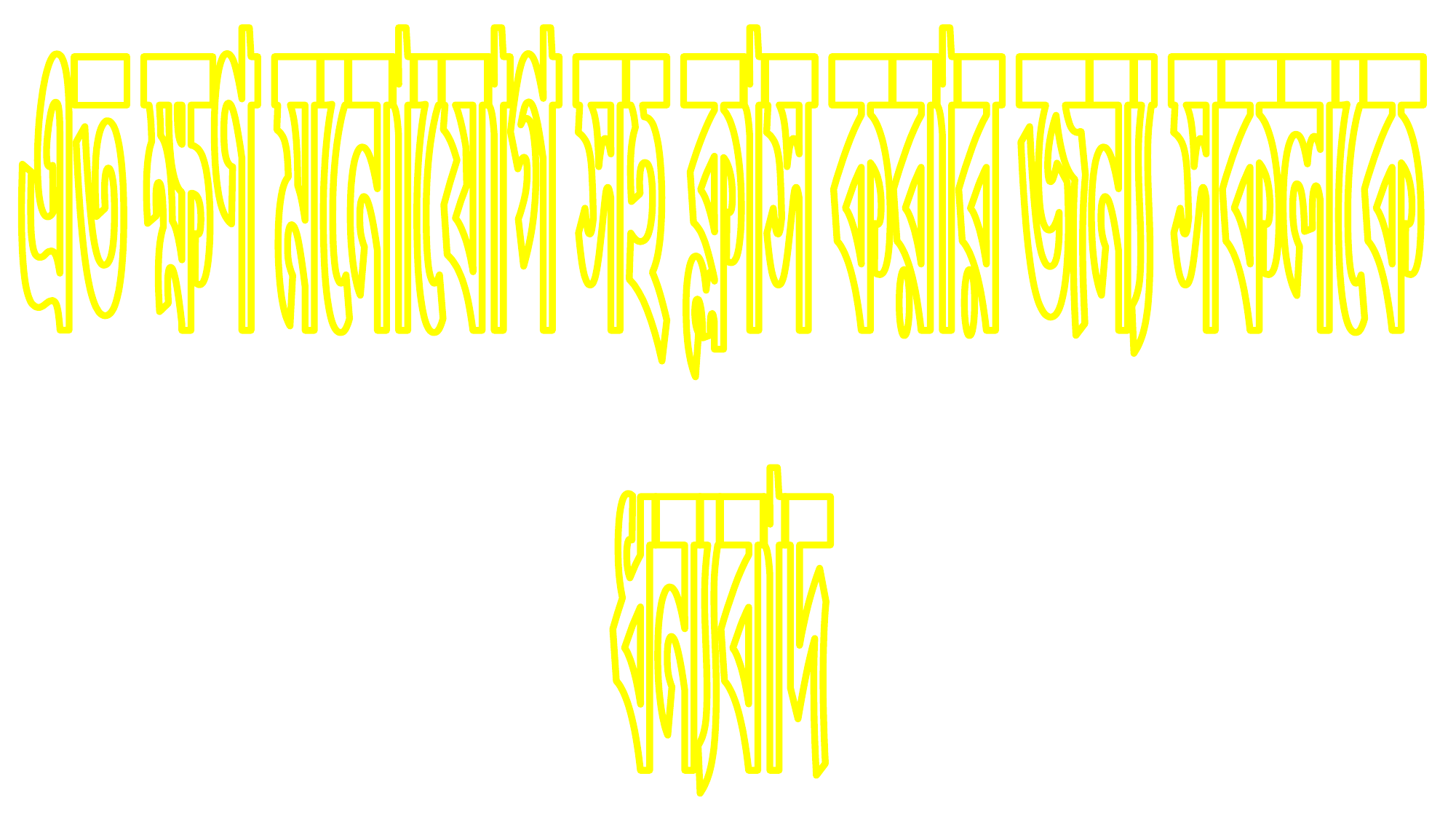

এত ক্ষণ মনোযোগ সহ ক্লাস করার জন্য সকলকে
ধন্যবাদ